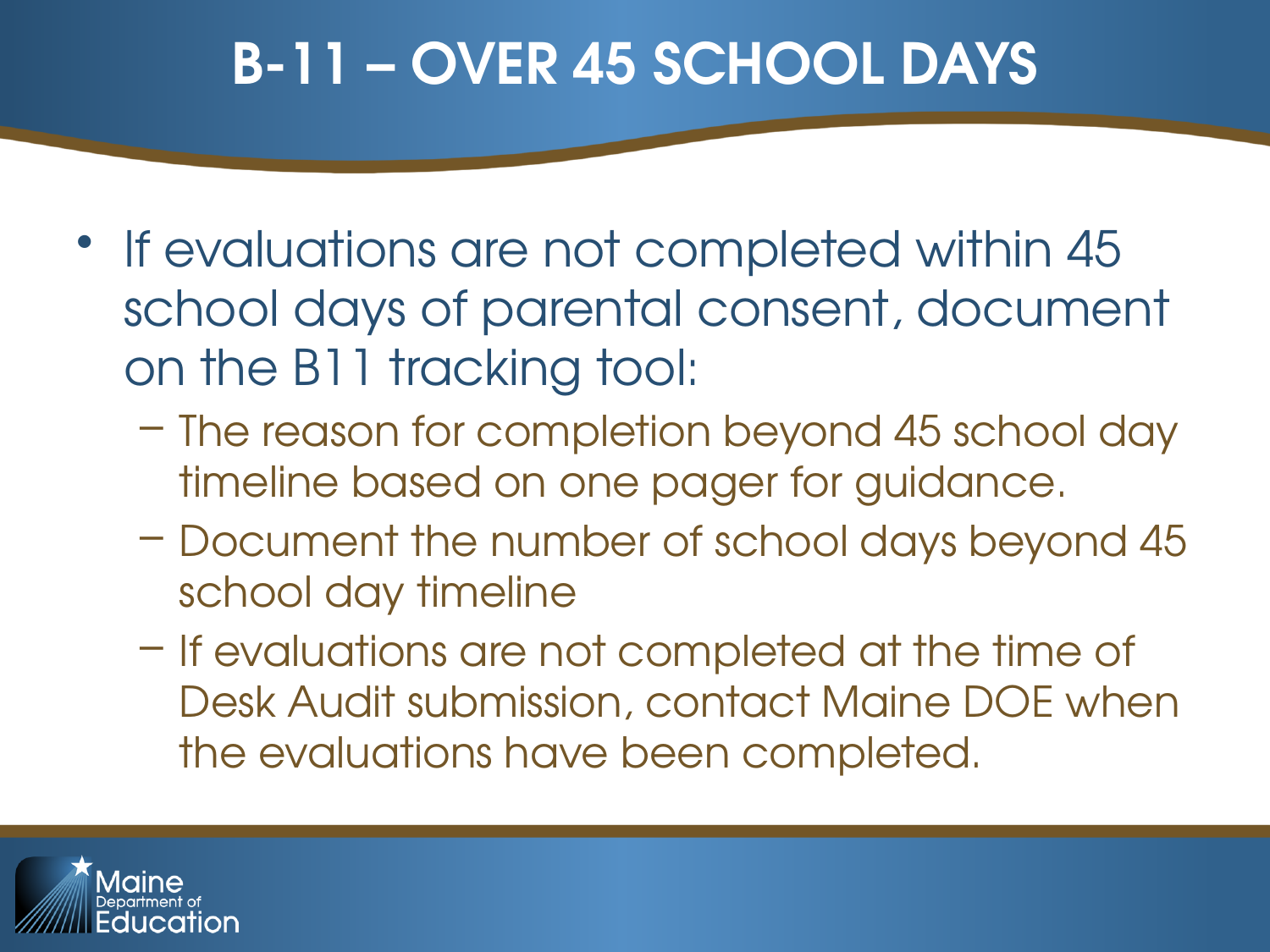

# B-11 – OVER 45 SCHOOL DAYS
If evaluations are not completed within 45 school days of parental consent, document on the B11 tracking tool:
The reason for completion beyond 45 school day timeline based on one pager for guidance.
Document the number of school days beyond 45 school day timeline
If evaluations are not completed at the time of Desk Audit submission, contact Maine DOE when the evaluations have been completed.